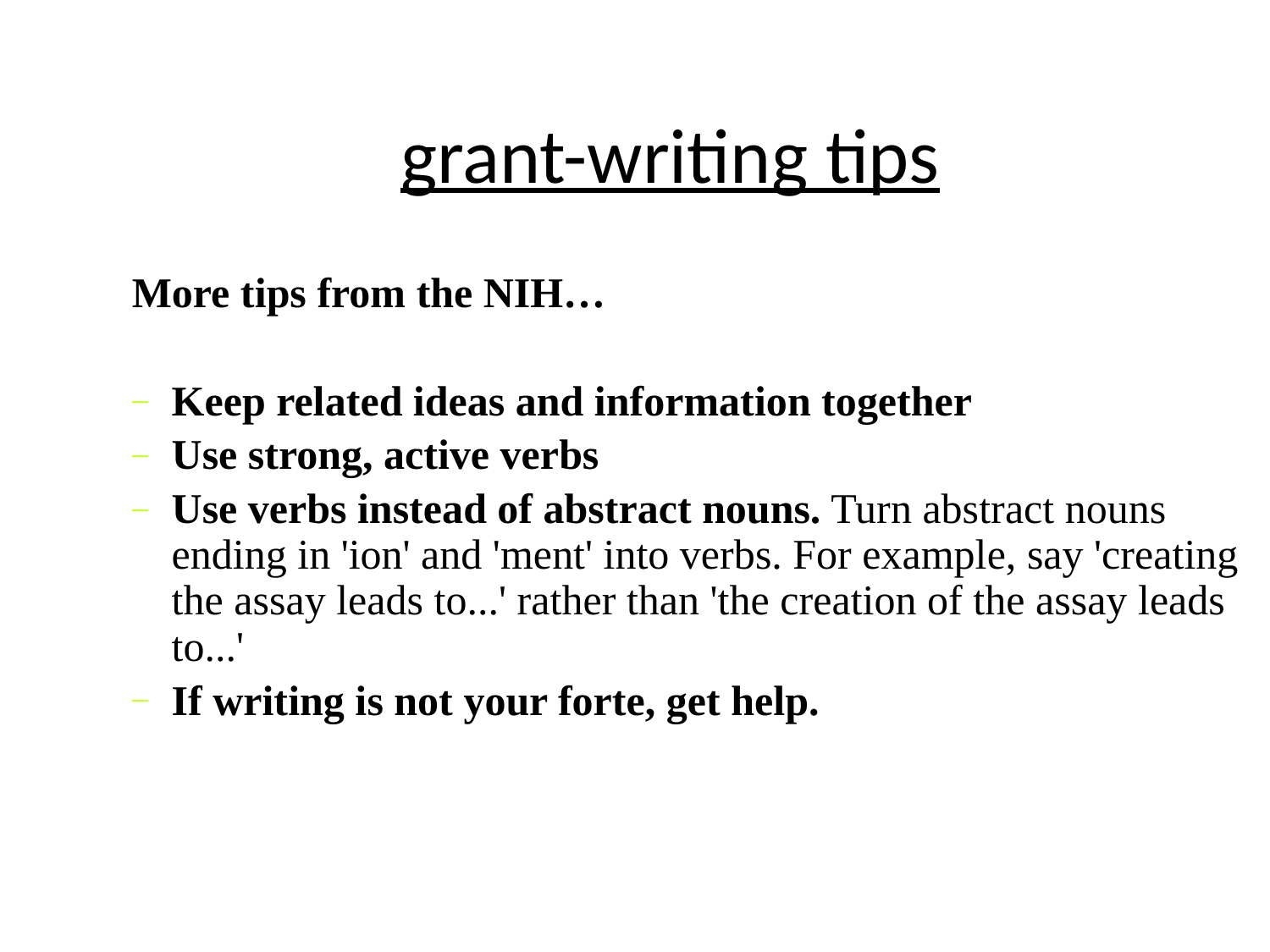

# grant-writing tips
More tips from the NIH…

Keep related ideas and information together
Use strong, active verbs
Use verbs instead of abstract nouns. Turn abstract nouns ending in 'ion' and 'ment' into verbs. For example, say 'creating the assay leads to...' rather than 'the creation of the assay leads to...'
If writing is not your forte, get help.